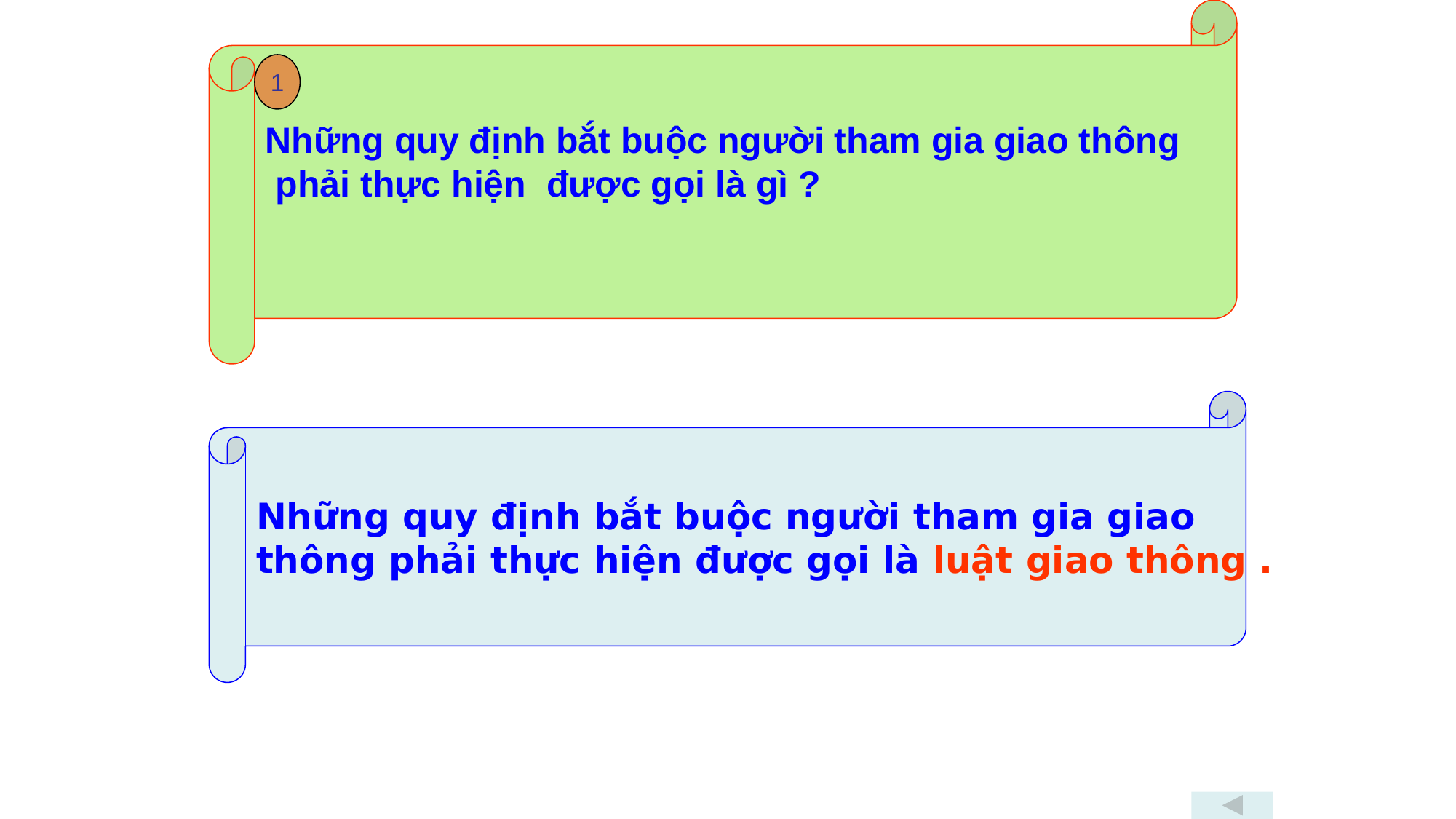

Những quy định bắt buộc người tham gia giao thông
 phải thực hiện  được gọi là gì ?

1

Những quy định bắt buộc người tham gia giao
thông phải thực hiện được gọi là luật giao thông .